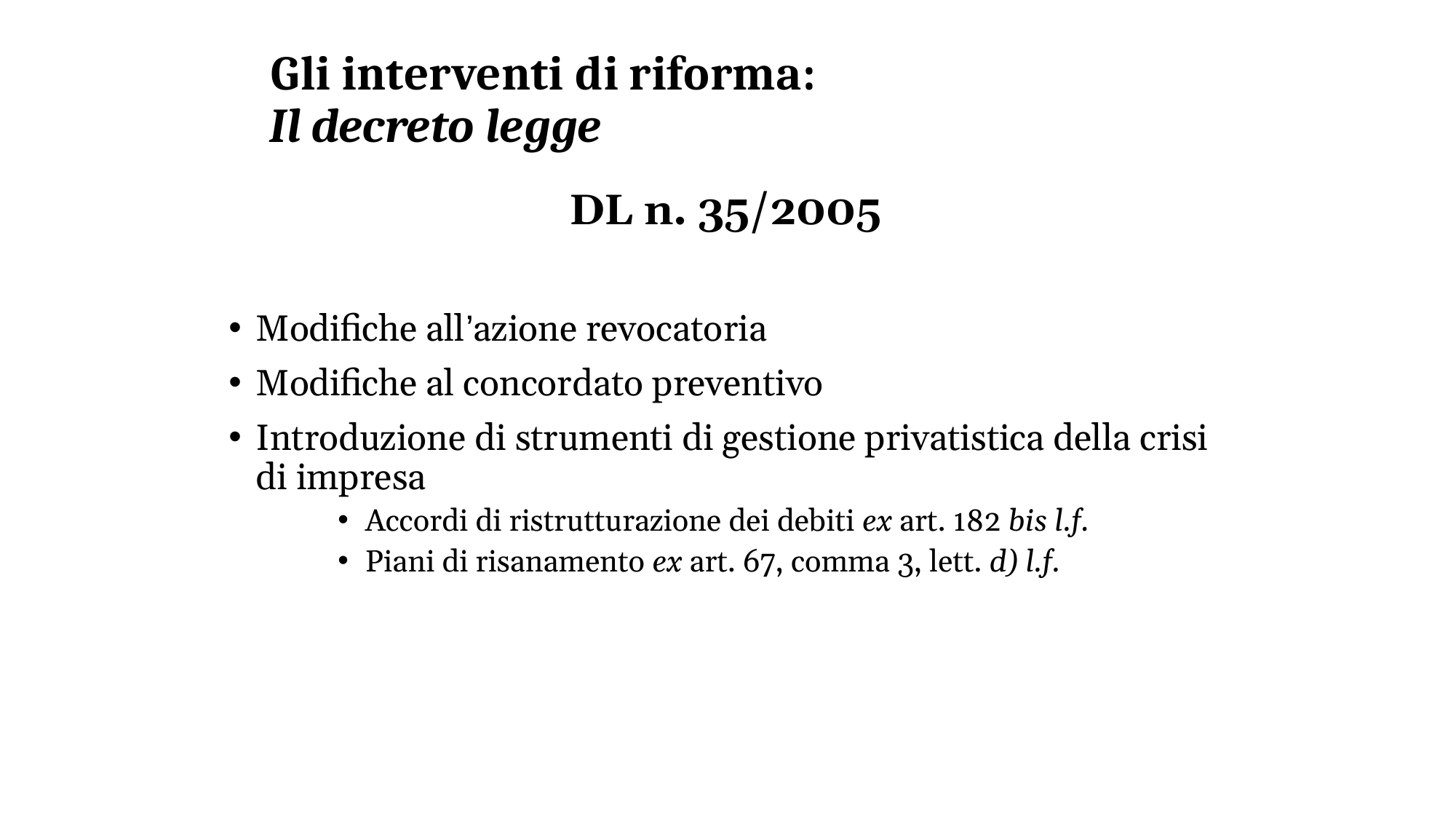

# Gli interventi di riforma: Il decreto legge
DL n. 35/2005

Modifiche all’azione revocatoria
Modifiche al concordato preventivo
Introduzione di strumenti di gestione privatistica della crisi di impresa
Accordi di ristrutturazione dei debiti ex art. 182 bis l.f.
Piani di risanamento ex art. 67, comma 3, lett. d) l.f.